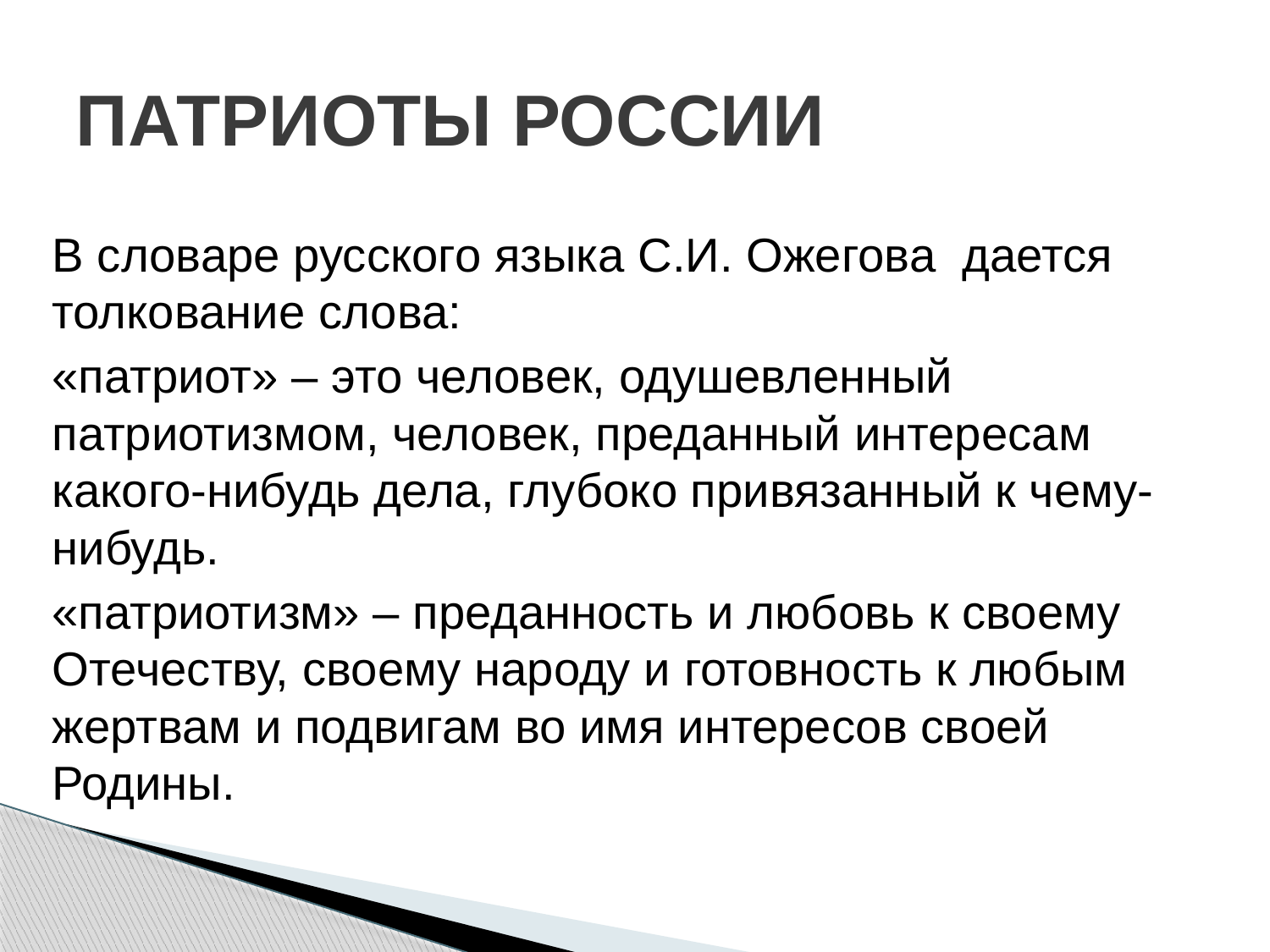

# ПАТРИОТЫ РОССИИ
В словаре русского языка С.И. Ожегова  дается толкование слова:
«патриот» – это человек, одушевленный патриотизмом, человек, преданный интересам какого-нибудь дела, глубоко привязанный к чему-нибудь.
«патриотизм» – преданность и любовь к своему Отечеству, своему народу и готовность к любым жертвам и подвигам во имя интересов своей Родины.